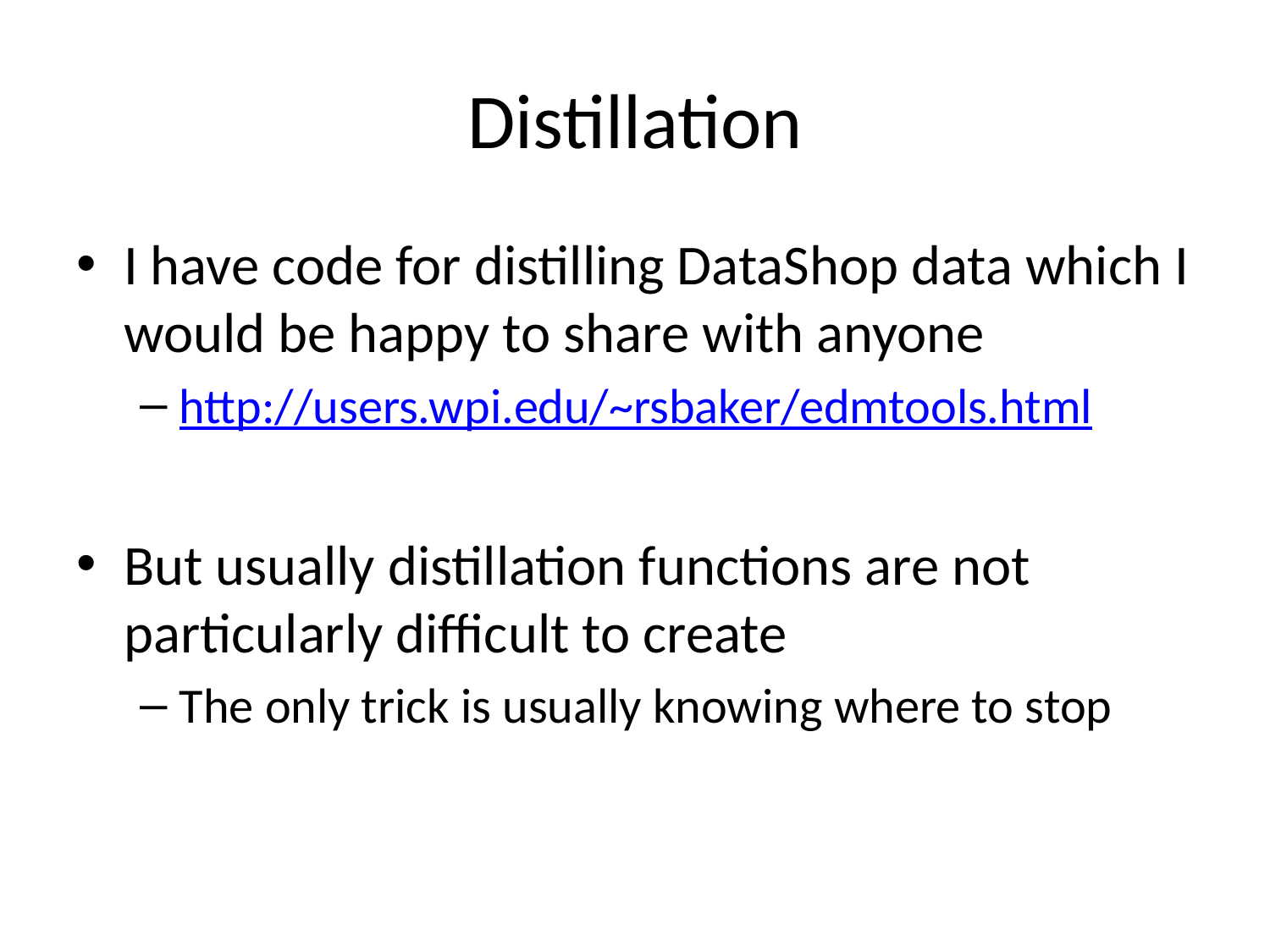

# Distillation
I have code for distilling DataShop data which I would be happy to share with anyone
http://users.wpi.edu/~rsbaker/edmtools.html

But usually distillation functions are not particularly difficult to create
The only trick is usually knowing where to stop